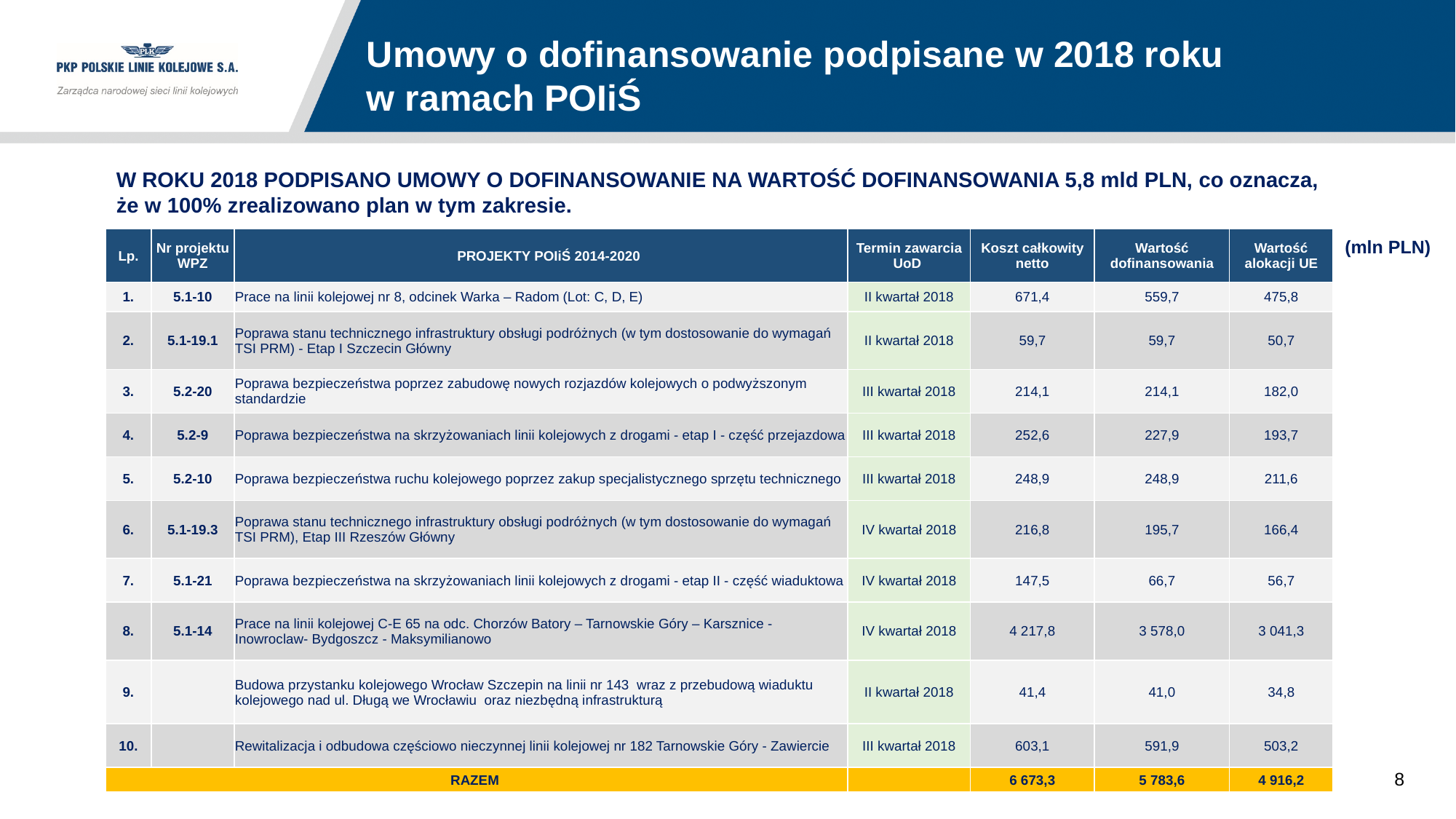

Umowy o dofinansowanie podpisane w 2018 roku
w ramach POIiŚ
W ROKU 2018 PODPISANO UMOWY O DOFINANSOWANIE NA WARTOŚĆ DOFINANSOWANIA 5,8 mld PLN, co oznacza, że w 100% zrealizowano plan w tym zakresie.
| Lp. | Nr projektu WPZ | PROJEKTY POIiŚ 2014-2020 | Termin zawarcia UoD | Koszt całkowity netto | Wartość dofinansowania | Wartość alokacji UE |
| --- | --- | --- | --- | --- | --- | --- |
| 1. | 5.1-10 | Prace na linii kolejowej nr 8, odcinek Warka – Radom (Lot: C, D, E) | II kwartał 2018 | 671,4 | 559,7 | 475,8 |
| 2. | 5.1-19.1 | Poprawa stanu technicznego infrastruktury obsługi podróżnych (w tym dostosowanie do wymagań TSI PRM) - Etap I Szczecin Główny | II kwartał 2018 | 59,7 | 59,7 | 50,7 |
| 3. | 5.2-20 | Poprawa bezpieczeństwa poprzez zabudowę nowych rozjazdów kolejowych o podwyższonym standardzie | III kwartał 2018 | 214,1 | 214,1 | 182,0 |
| 4. | 5.2-9 | Poprawa bezpieczeństwa na skrzyżowaniach linii kolejowych z drogami - etap I - część przejazdowa | III kwartał 2018 | 252,6 | 227,9 | 193,7 |
| 5. | 5.2-10 | Poprawa bezpieczeństwa ruchu kolejowego poprzez zakup specjalistycznego sprzętu technicznego | III kwartał 2018 | 248,9 | 248,9 | 211,6 |
| 6. | 5.1-19.3 | Poprawa stanu technicznego infrastruktury obsługi podróżnych (w tym dostosowanie do wymagań TSI PRM), Etap III Rzeszów Główny | IV kwartał 2018 | 216,8 | 195,7 | 166,4 |
| 7. | 5.1-21 | Poprawa bezpieczeństwa na skrzyżowaniach linii kolejowych z drogami - etap II - część wiaduktowa | IV kwartał 2018 | 147,5 | 66,7 | 56,7 |
| 8. | 5.1-14 | Prace na linii kolejowej C-E 65 na odc. Chorzów Batory – Tarnowskie Góry – Karsznice - Inowroclaw- Bydgoszcz - Maksymilianowo | IV kwartał 2018 | 4 217,8 | 3 578,0 | 3 041,3 |
| 9. |  | Budowa przystanku kolejowego Wrocław Szczepin na linii nr 143 wraz z przebudową wiaduktu kolejowego nad ul. Długą we Wrocławiu oraz niezbędną infrastrukturą | II kwartał 2018 | 41,4 | 41,0 | 34,8 |
| 10. |  | Rewitalizacja i odbudowa częściowo nieczynnej linii kolejowej nr 182 Tarnowskie Góry - Zawiercie | III kwartał 2018 | 603,1 | 591,9 | 503,2 |
| RAZEM |  |  |  | 6 673,3 | 5 783,6 | 4 916,2 |
(mln PLN)